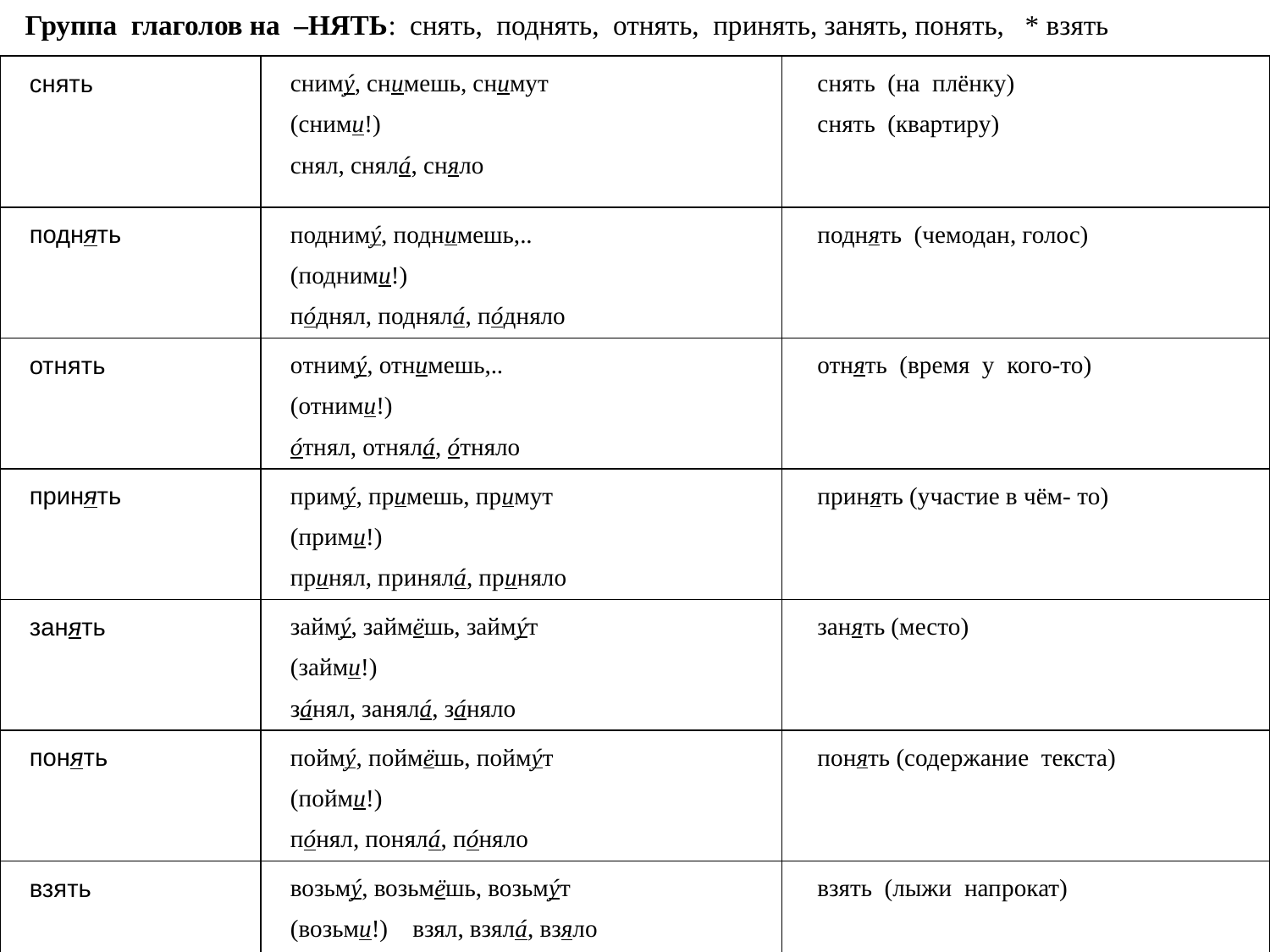

Группа  глаголов на  –НЯТЬ:  снять,  поднять,  отнять,  принять, занять, понять,   * взять

| снять | снимý, снимешь, снимут (сними!) снял, снялá, сняло | cнять (на плёнку) cнять (квартиру) |
| --- | --- | --- |
| поднять | поднимý, поднимешь,.. (подними!) пóднял, поднялá, пóдняло | поднять (чемодан, голос) |
| отнять | oтнимý, отнимешь,.. (отними!) óтнял, отнялá, óтняло | отнять (время у кого-то) |
| принять | примý, примешь, примут (прими!) принял, пpинялá, приняло | принять (участие в чём- то) |
| занять | займý, займёшь, займýт (займи!) зáнял, занялá, зáняло | занять (место) |
| понять | поймý, поймёшь, поймýт (пойми!) пóнял, понялá, пóняло | понять (содержание текста) |
| взять | возьмý, возьмёшь, возьмýт (возьми!) взял, взялá, взяло | взять (лыжи напрокат) |